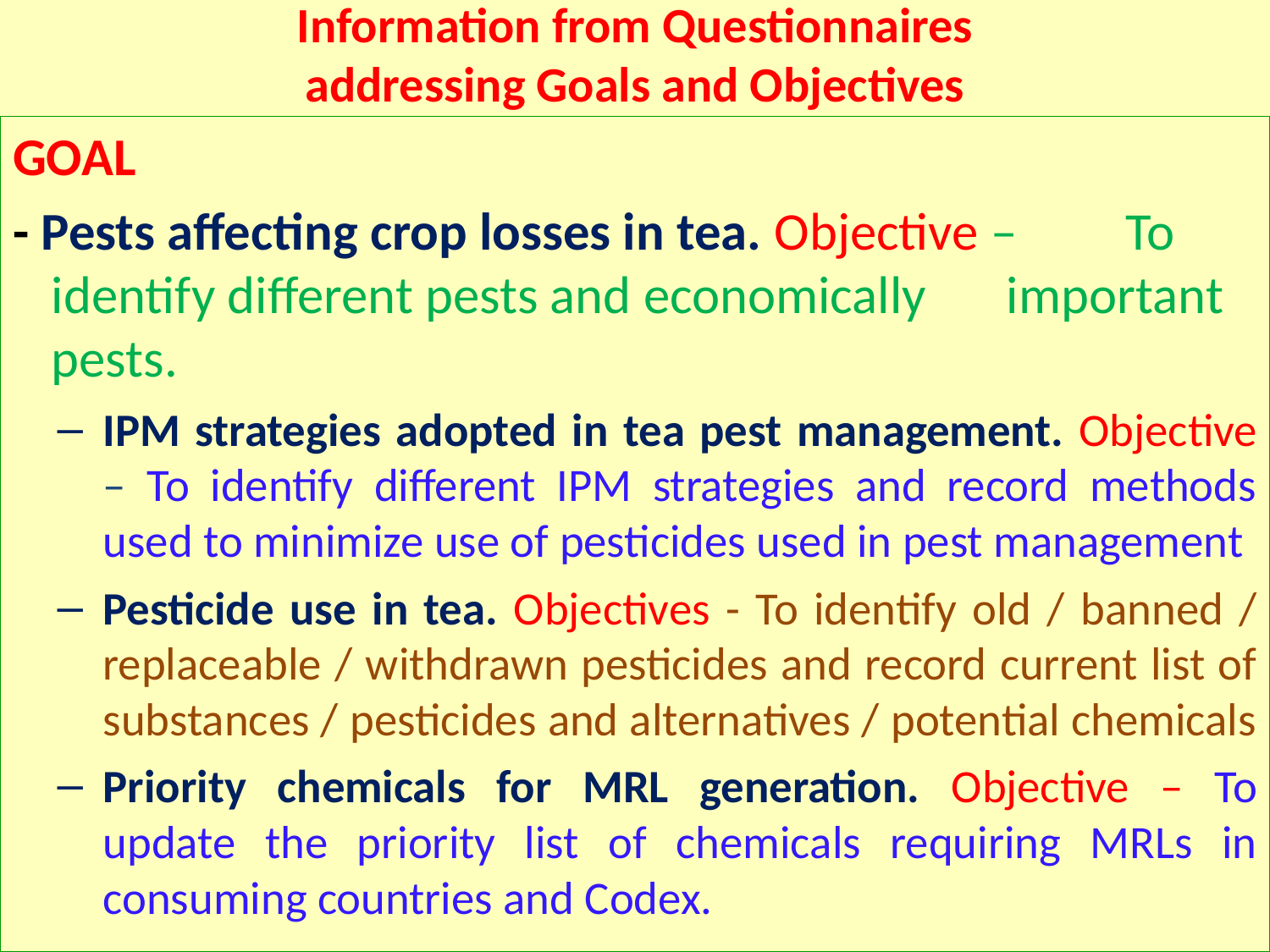

# Information from Questionnaires addressing Goals and Objectives
GOAL
- Pests affecting crop losses in tea. Objective – 	To identify different pests and economically 	important pests.
IPM strategies adopted in tea pest management. Objective – To identify different IPM strategies and record methods used to minimize use of pesticides used in pest management
Pesticide use in tea. Objectives - To identify old / banned / replaceable / withdrawn pesticides and record current list of substances / pesticides and alternatives / potential chemicals
Priority chemicals for MRL generation. Objective – To update the priority list of chemicals requiring MRLs in consuming countries and Codex.